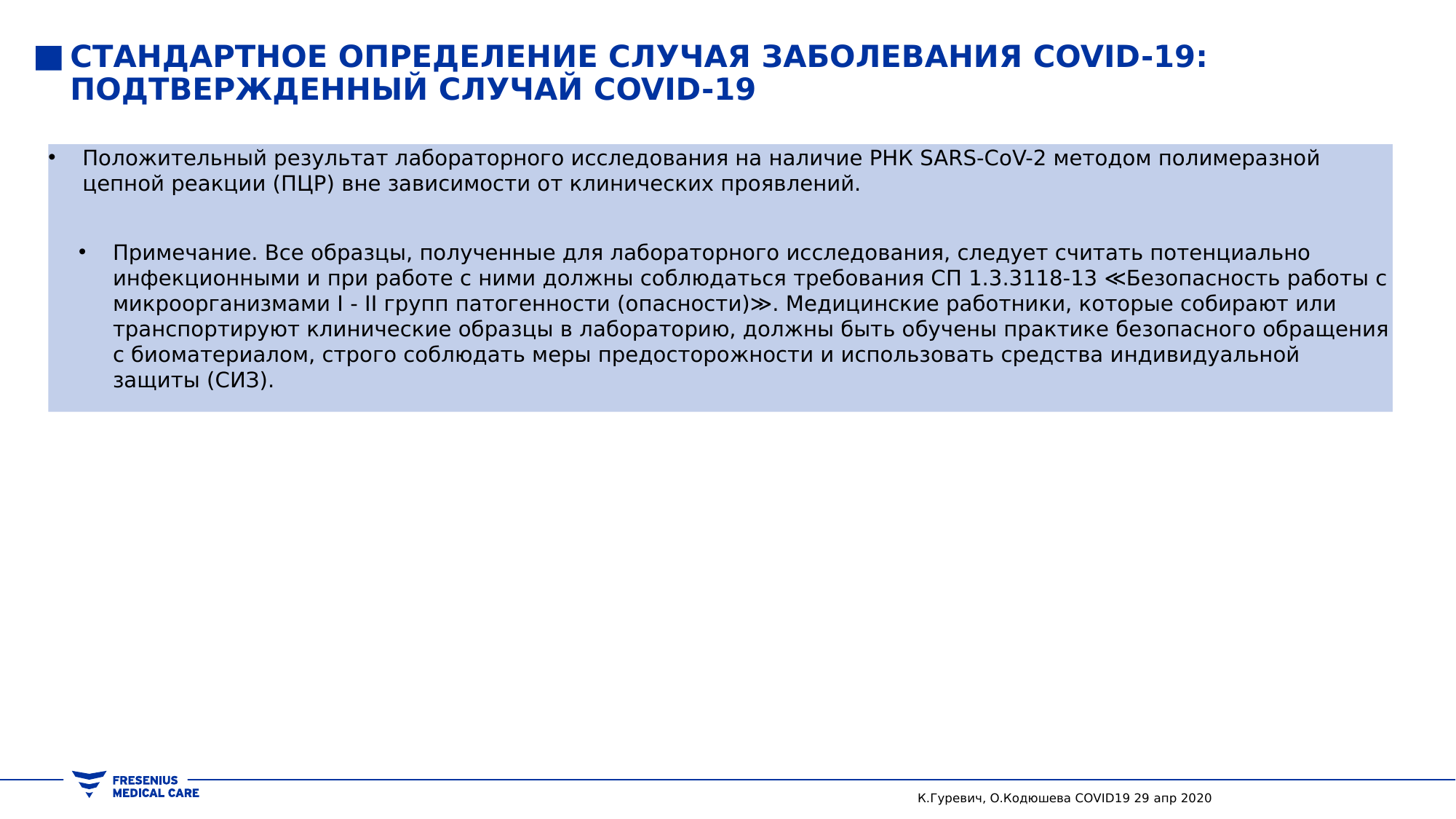

# Стандартное определение случая заболевания COVID-19: Подтвержденный случай COVID-19
Положительный результат лабораторного исследования на наличие РНК SARS-CoV-2 методом полимеразной цепной реакции (ПЦР) вне зависимости от клинических проявлений.

Примечание. Все образцы, полученные для лабораторного исследования, следует считать потенциально инфекционными и при работе с ними должны соблюдаться требования СП 1.3.3118-13 ≪Безопасность работы с микроорганизмами I - II групп патогенности (опасности)≫. Медицинские работники, которые собирают или транспортируют клинические образцы в лабораторию, должны быть обучены практике безопасного обращения с биоматериалом, строго соблюдать меры предосторожности и использовать средства индивидуальной защиты (СИЗ).
К.Гуревич, О.Кодюшева COVID19 29 апр 2020